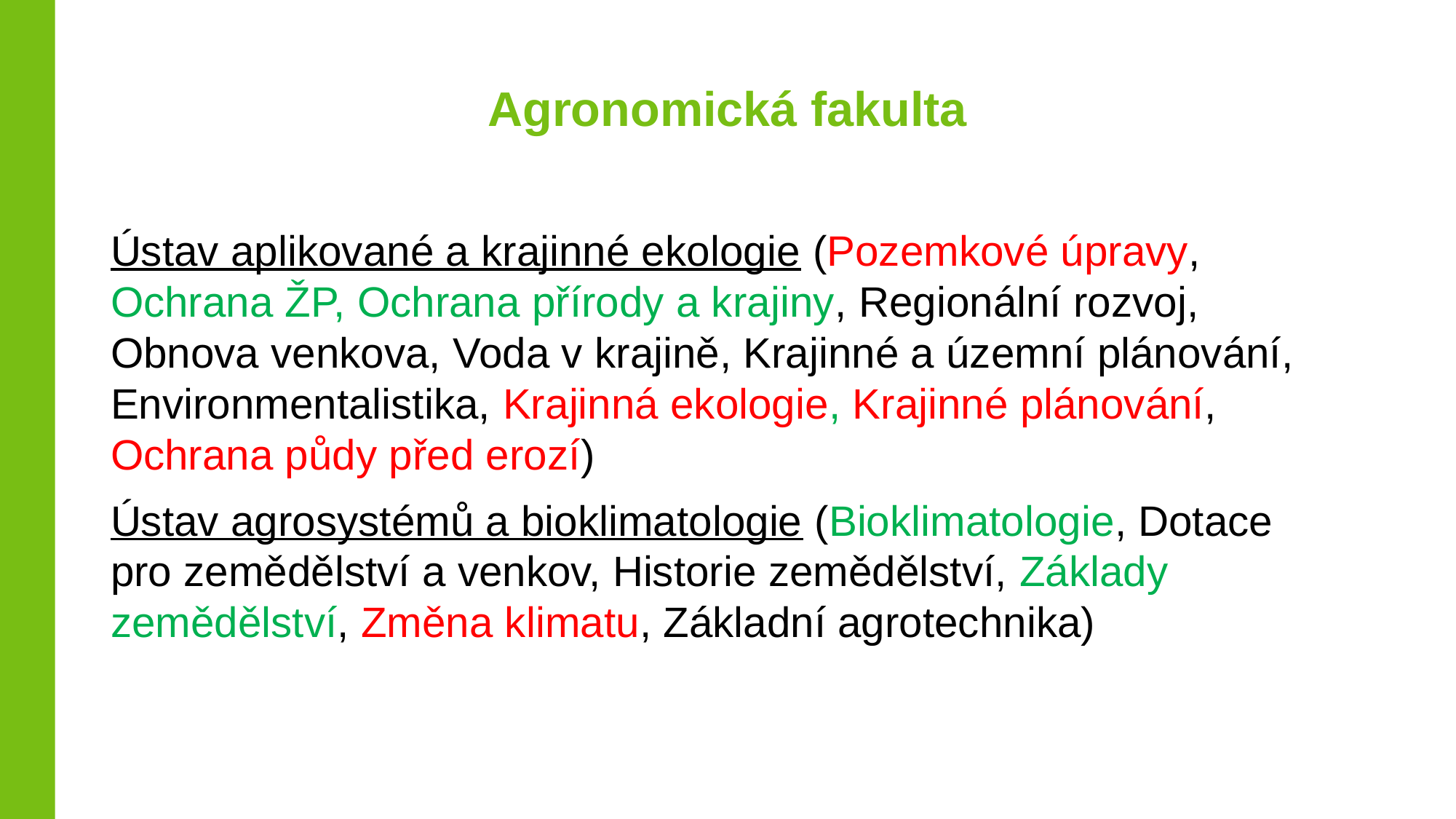

#

Agronomická fakulta
Ústav aplikované a krajinné ekologie (Pozemkové úpravy, Ochrana ŽP, Ochrana přírody a krajiny, Regionální rozvoj, Obnova venkova, Voda v krajině, Krajinné a územní plánování, Environmentalistika, Krajinná ekologie, Krajinné plánování, Ochrana půdy před erozí)
Ústav agrosystémů a bioklimatologie (Bioklimatologie, Dotace pro zemědělství a venkov, Historie zemědělství, Základy zemědělství, Změna klimatu, Základní agrotechnika)